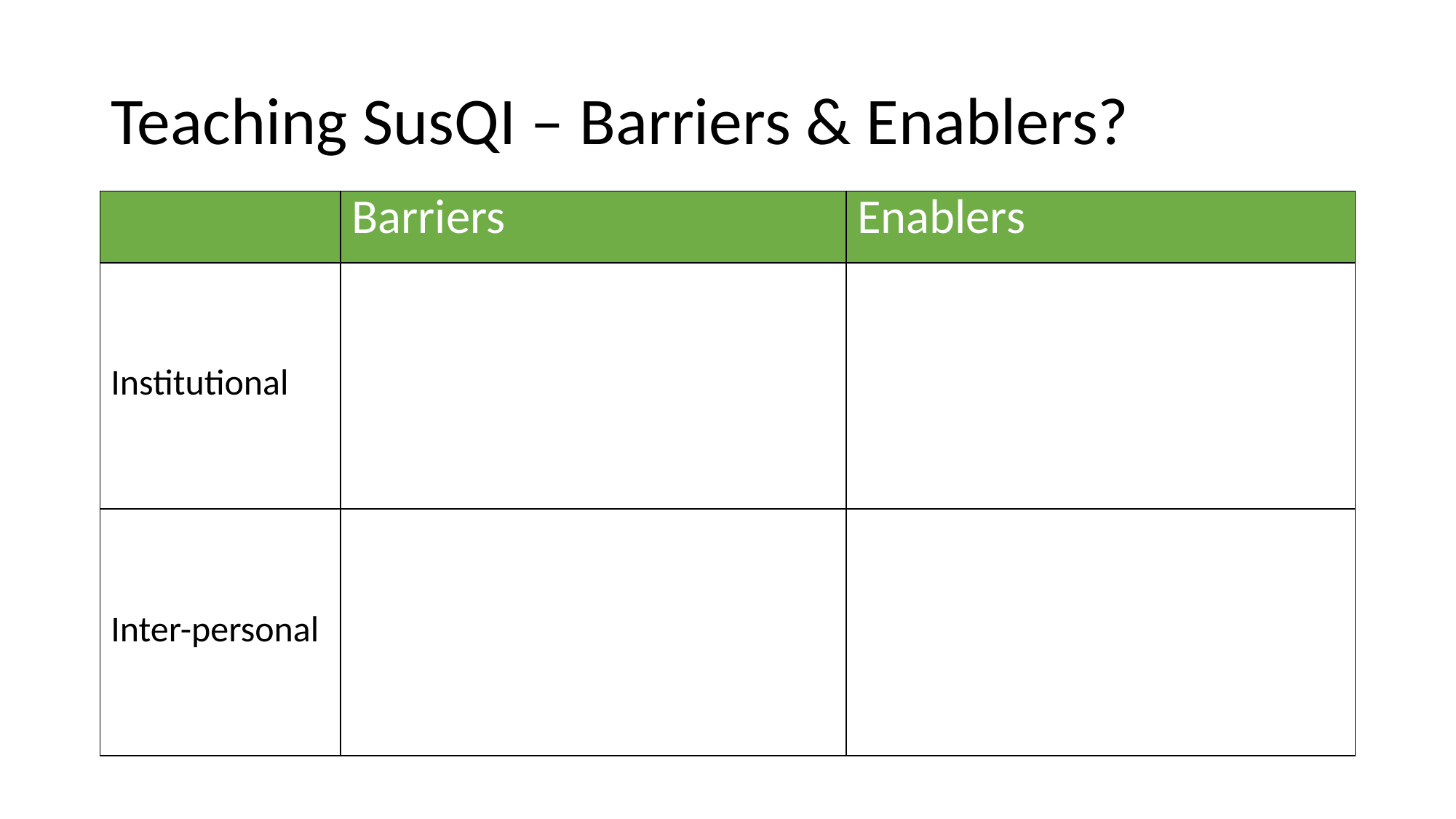

# Teaching SusQI – Barriers & Enablers?
|  | Barriers | Enablers |
| --- | --- | --- |
| Institutional |  |  |
| Inter-personal |  |  |